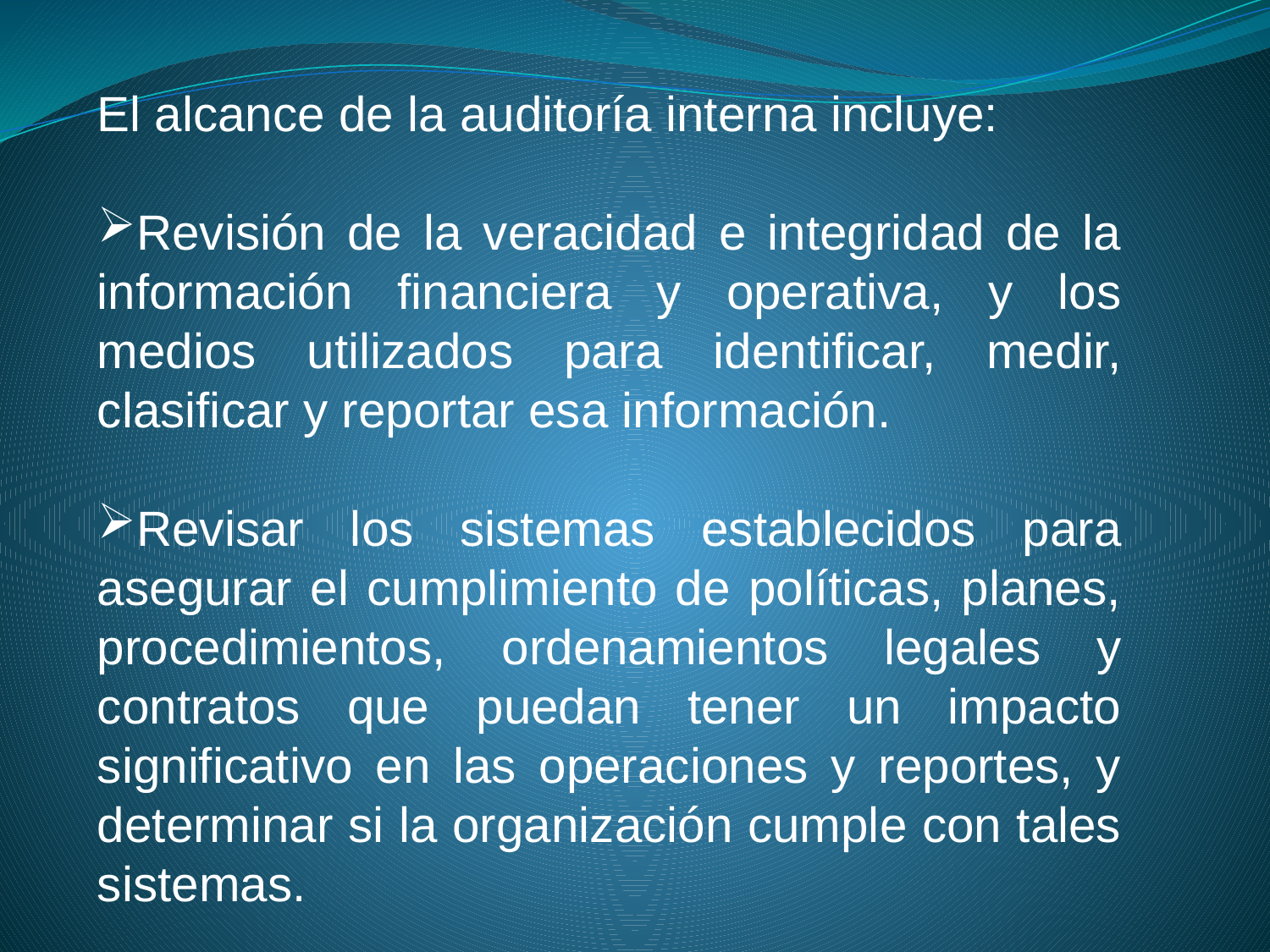

El alcance de la auditoría interna incluye:

Revisión de la veracidad e integridad de la información financiera y operativa, y los medios utilizados para identificar, medir, clasificar y reportar esa información.

Revisar los sistemas establecidos para asegurar el cumplimiento de políticas, planes, procedimientos, ordenamientos legales y contratos que puedan tener un impacto significativo en las operaciones y reportes, y determinar si la organización cumple con tales sistemas.